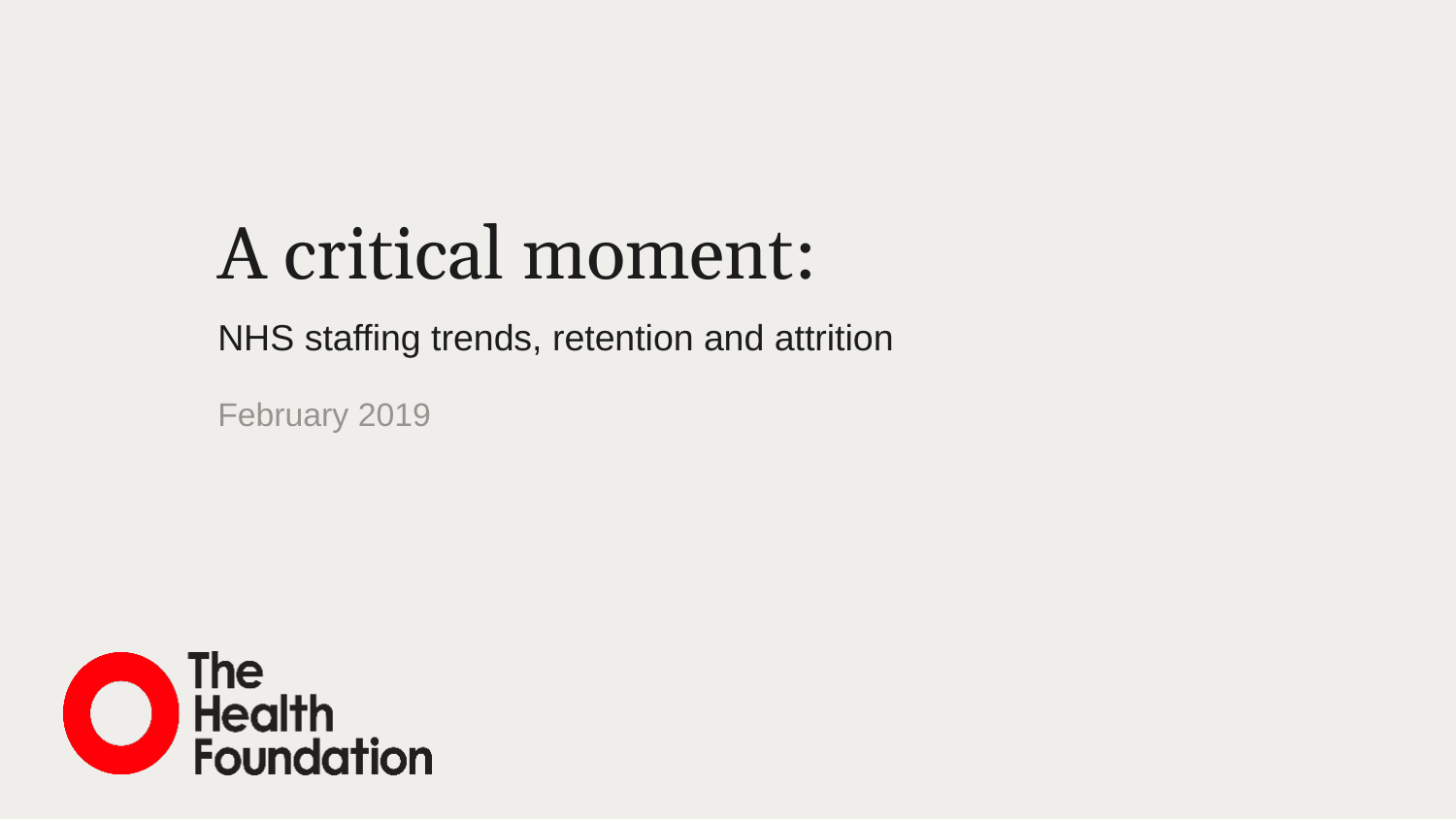

# A critical moment:
NHS staffing trends, retention and attrition
February 2019